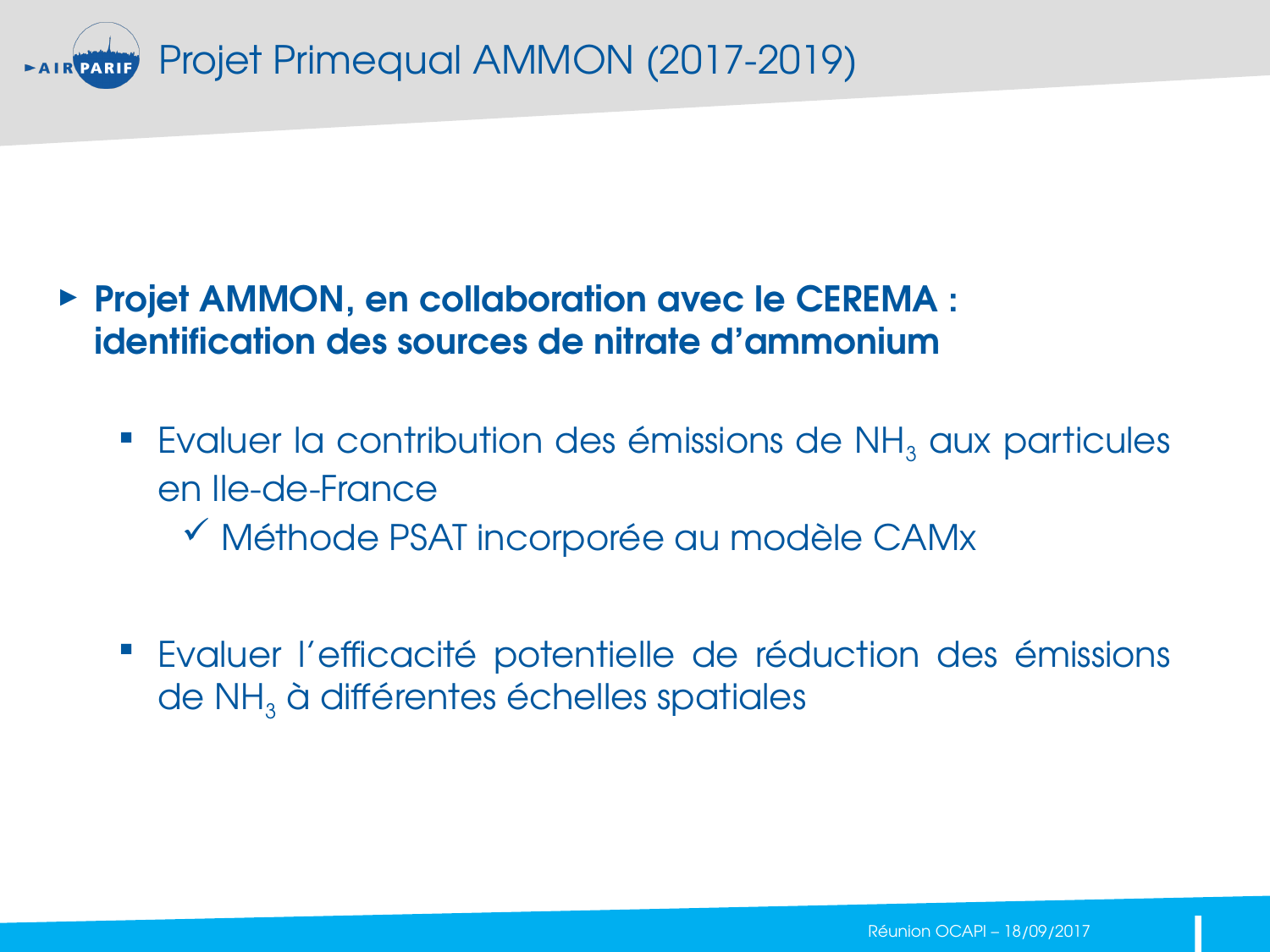

# Projet Primequal AMMON (2017-2019)
Projet AMMON, en collaboration avec le CEREMA : identification des sources de nitrate d’ammonium

Evaluer la contribution des émissions de NH3 aux particules en Ile-de-France
Méthode PSAT incorporée au modèle CAMx

Evaluer l’efficacité potentielle de réduction des émissions de NH3 à différentes échelles spatiales
Réunion OCAPI – 18/09/2017